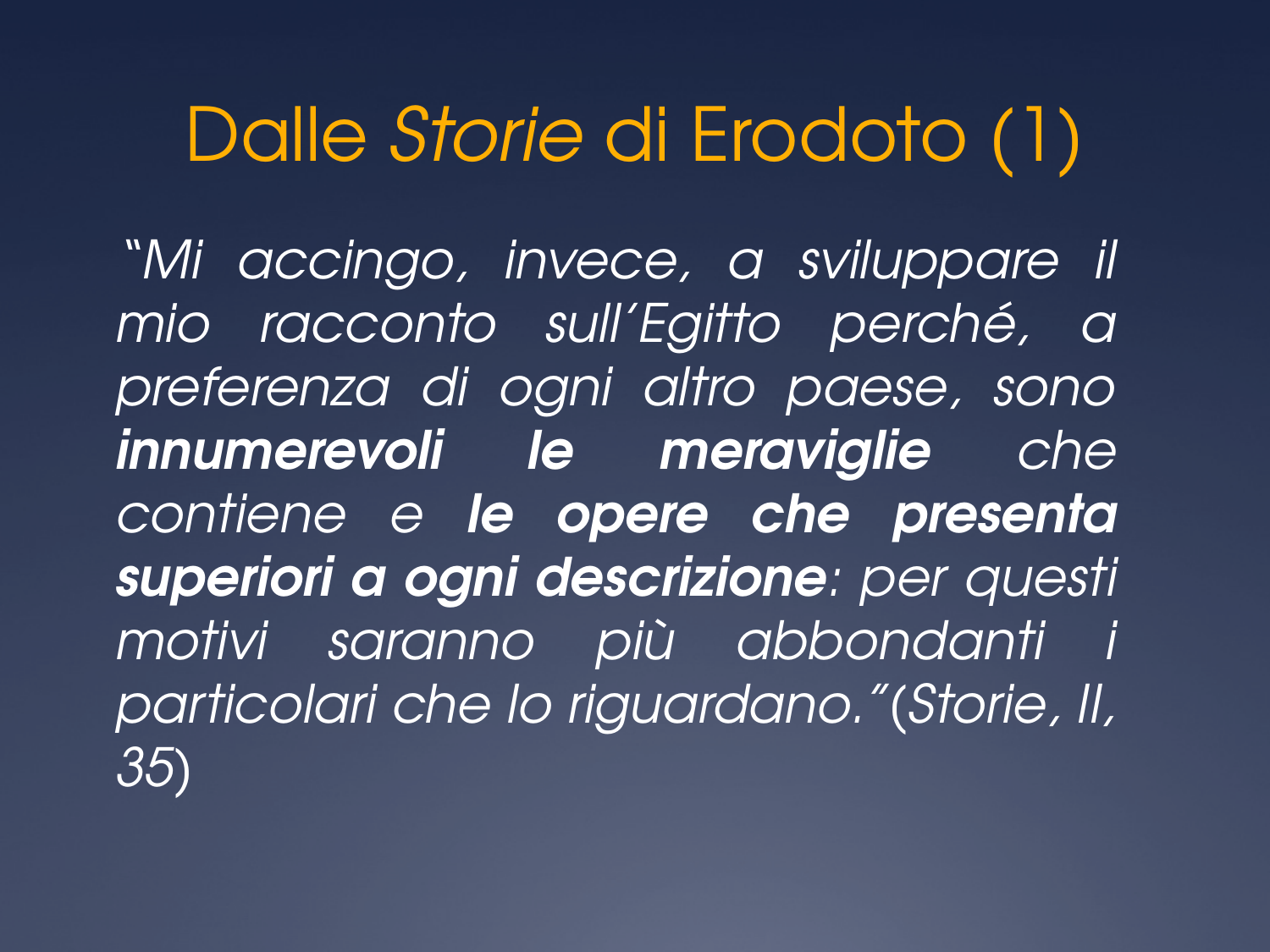

# Dalle Storie di Erodoto (1)
	“Mi accingo, invece, a sviluppare il mio racconto sull’Egitto perché, a preferenza di ogni altro paese, sono innumerevoli le meraviglie che contiene e le opere che presenta superiori a ogni descrizione: per questi motivi saranno più abbondanti i particolari che lo riguardano.”(Storie, II, 35)